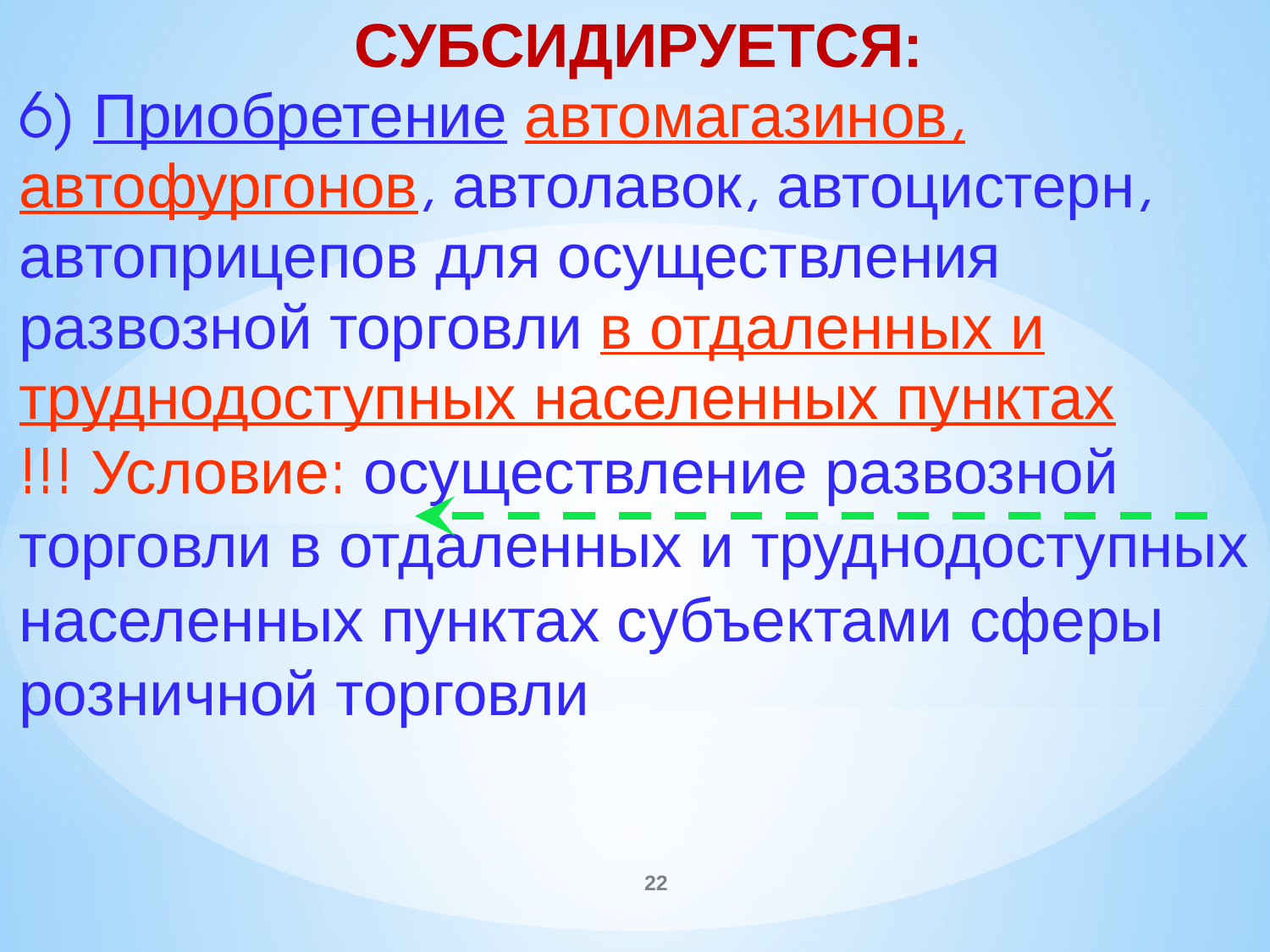

СУБСИДИРУЕТСЯ:
6) Приобретение автомагазинов, автофургонов, автолавок, автоцистерн, автоприцепов для осуществления развозной торговли в отдаленных и труднодоступных населенных пунктах
!!! Условие: осуществление развозной торговли в отдаленных и труднодоступных населенных пунктах субъектами сферы розничной торговли

22